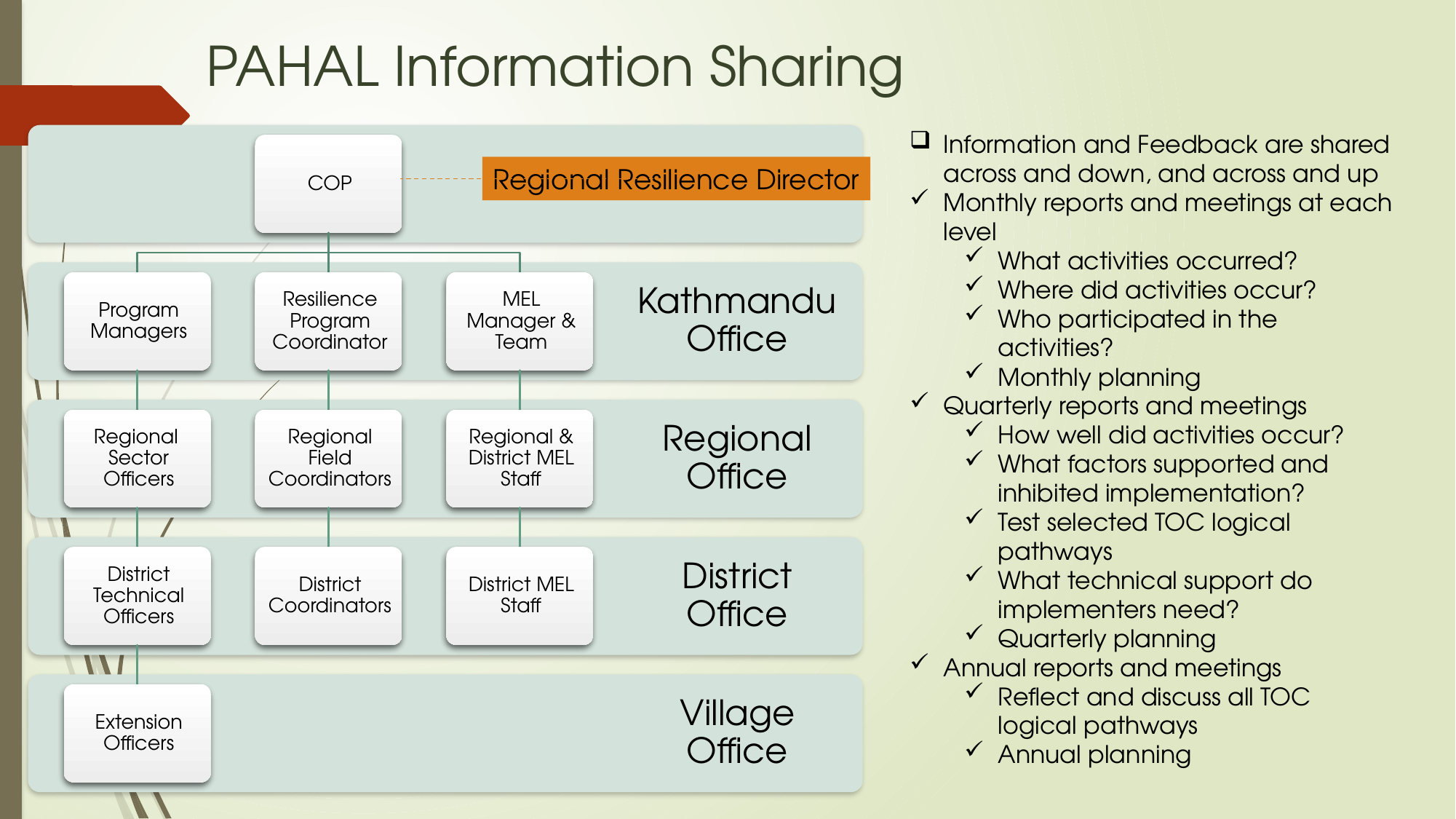

# PAHAL Information Sharing
Village Office
District Office
Regional Office
Kathmandu Office

COP
MEL Manager & Team
Regional & District MEL Staff
District MEL Staff
Resilience Program Coordinator
Regional Field Coordinators
District Coordinators
Program Managers
Regional  Sector Officers
District Technical Officers
Extension Officers
Information and Feedback are shared across and down, and across and up
Monthly reports and meetings at each level
What activities occurred?
Where did activities occur?
Who participated in the activities?
Monthly planning
Quarterly reports and meetings
How well did activities occur?
What factors supported and inhibited implementation?
Test selected TOC logical pathways
What technical support do implementers need?
Quarterly planning
Annual reports and meetings
Reflect and discuss all TOC logical pathways
Annual planning
Regional Resilience Director